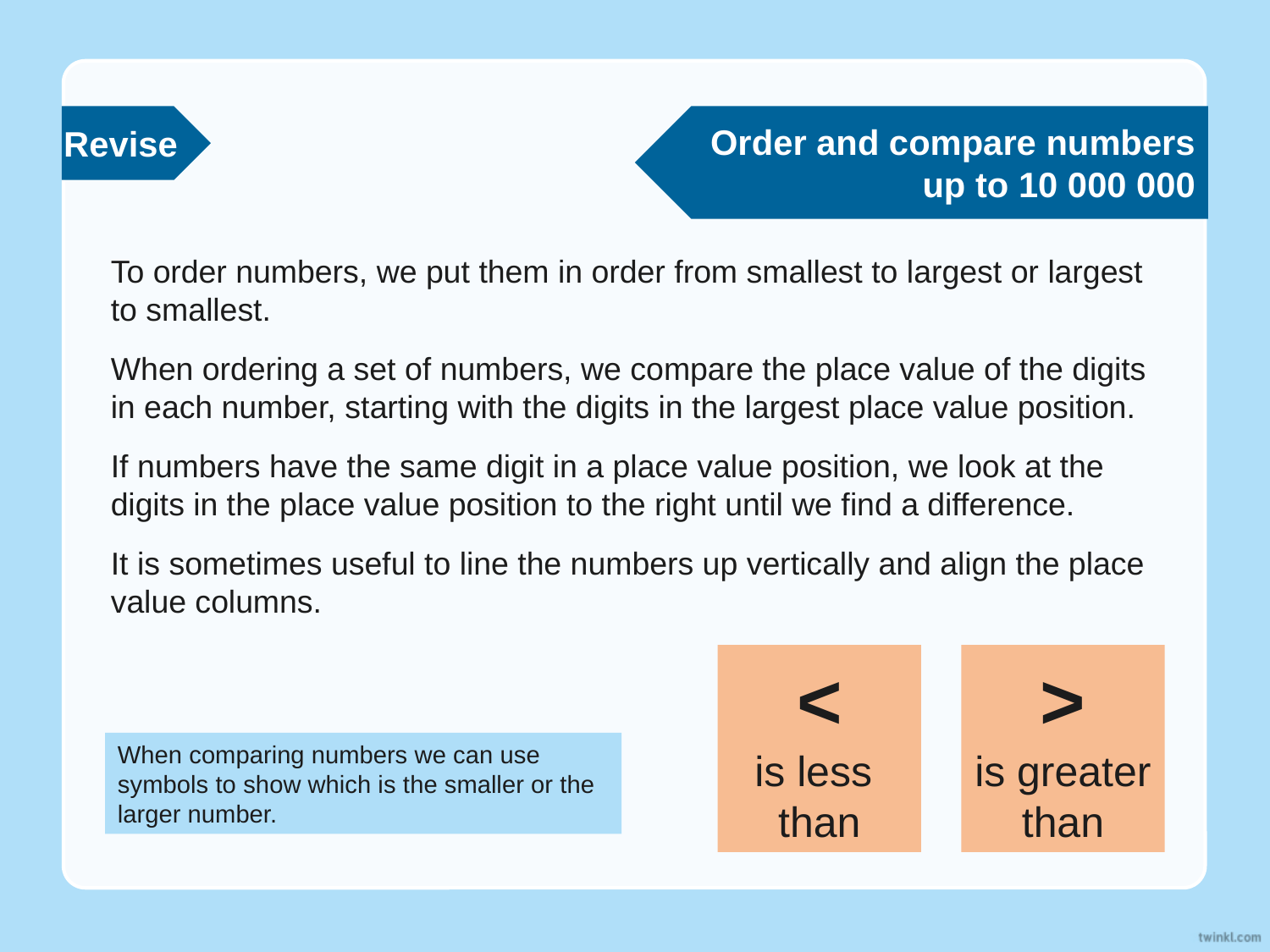

Revise
Order and compare numbers
up to 10 000 000
To order numbers, we put them in order from smallest to largest or largest to smallest.
When ordering a set of numbers, we compare the place value of the digits in each number, starting with the digits in the largest place value position.
If numbers have the same digit in a place value position, we look at the digits in the place value position to the right until we find a difference.
It is sometimes useful to line the numbers up vertically and align the place value columns.
<
is less
than
>
is greater
than
When comparing numbers we can use symbols to show which is the smaller or the larger number.